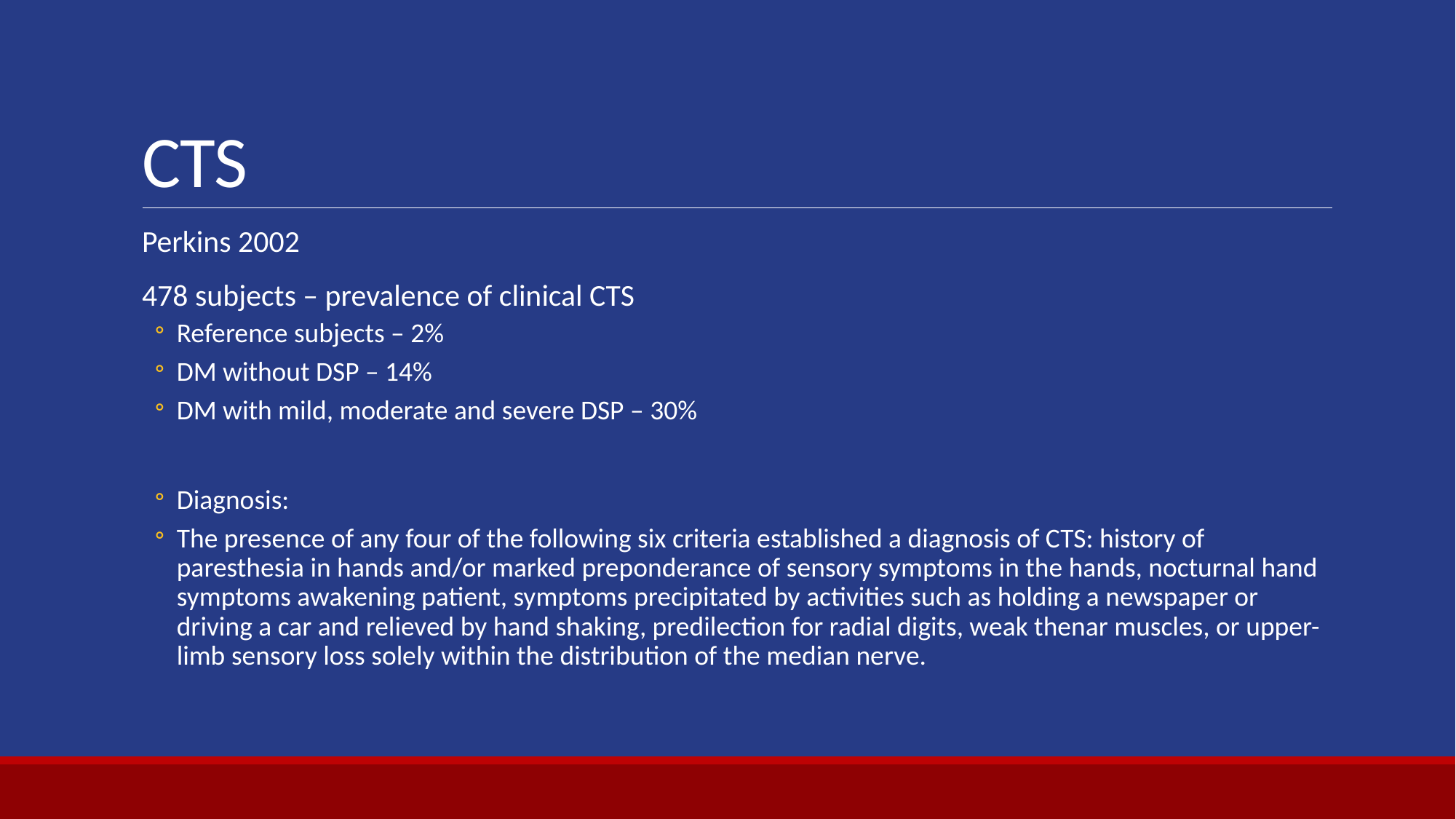

# CTS
Perkins 2002
478 subjects – prevalence of clinical CTS
Reference subjects – 2%
DM without DSP – 14%
DM with mild, moderate and severe DSP – 30%

Diagnosis:
The presence of any four of the following six criteria established a diagnosis of CTS: history of paresthesia in hands and/or marked preponderance of sensory symptoms in the hands, nocturnal hand symptoms awakening patient, symptoms precipitated by activities such as holding a newspaper or driving a car and relieved by hand shaking, predilection for radial digits, weak thenar muscles, or upper-limb sensory loss solely within the distribution of the median nerve.